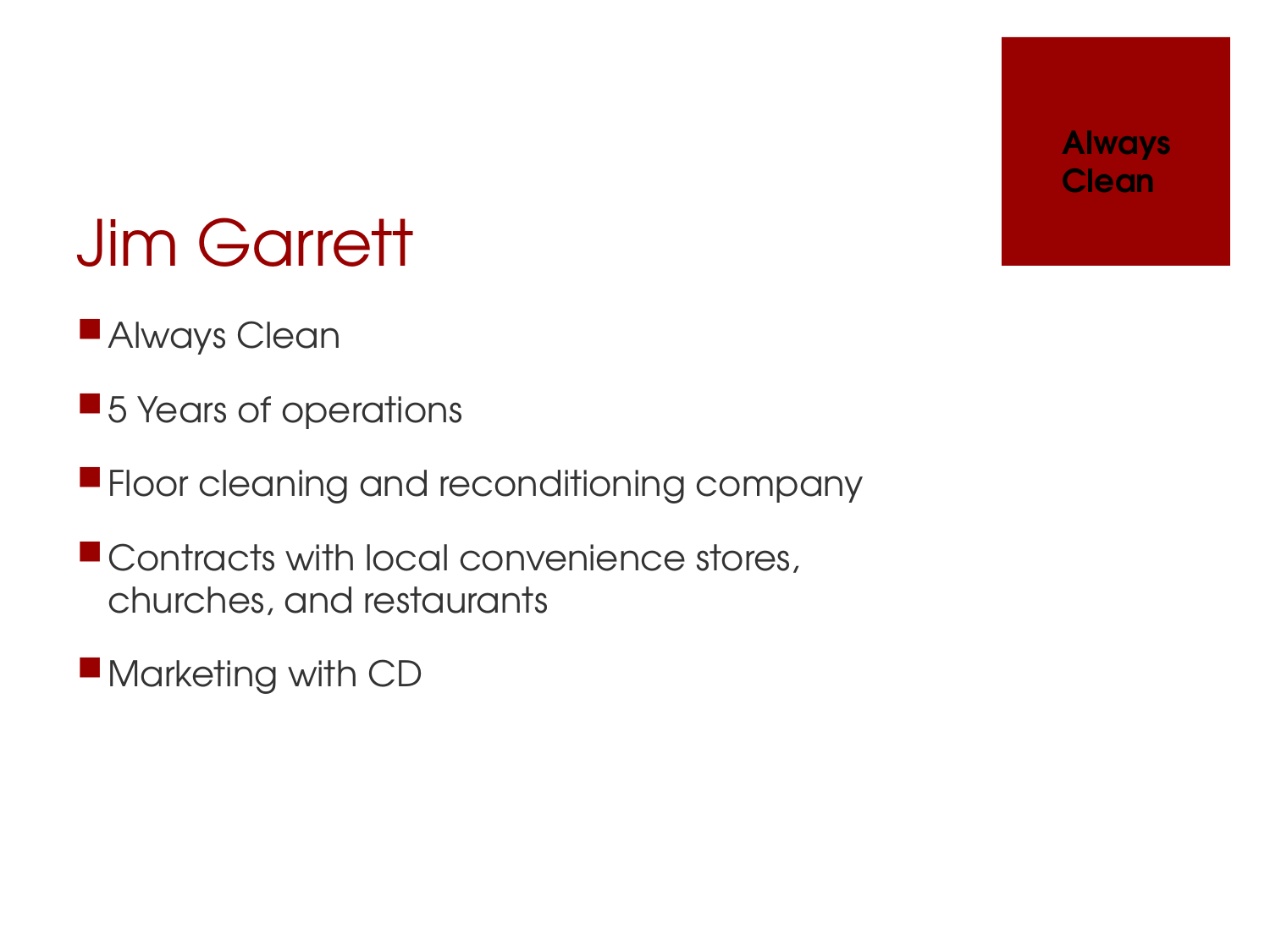

Always
Clean
# Jim Garrett
Always Clean
5 Years of operations
Floor cleaning and reconditioning company
Contracts with local convenience stores, churches, and restaurants
Marketing with CD